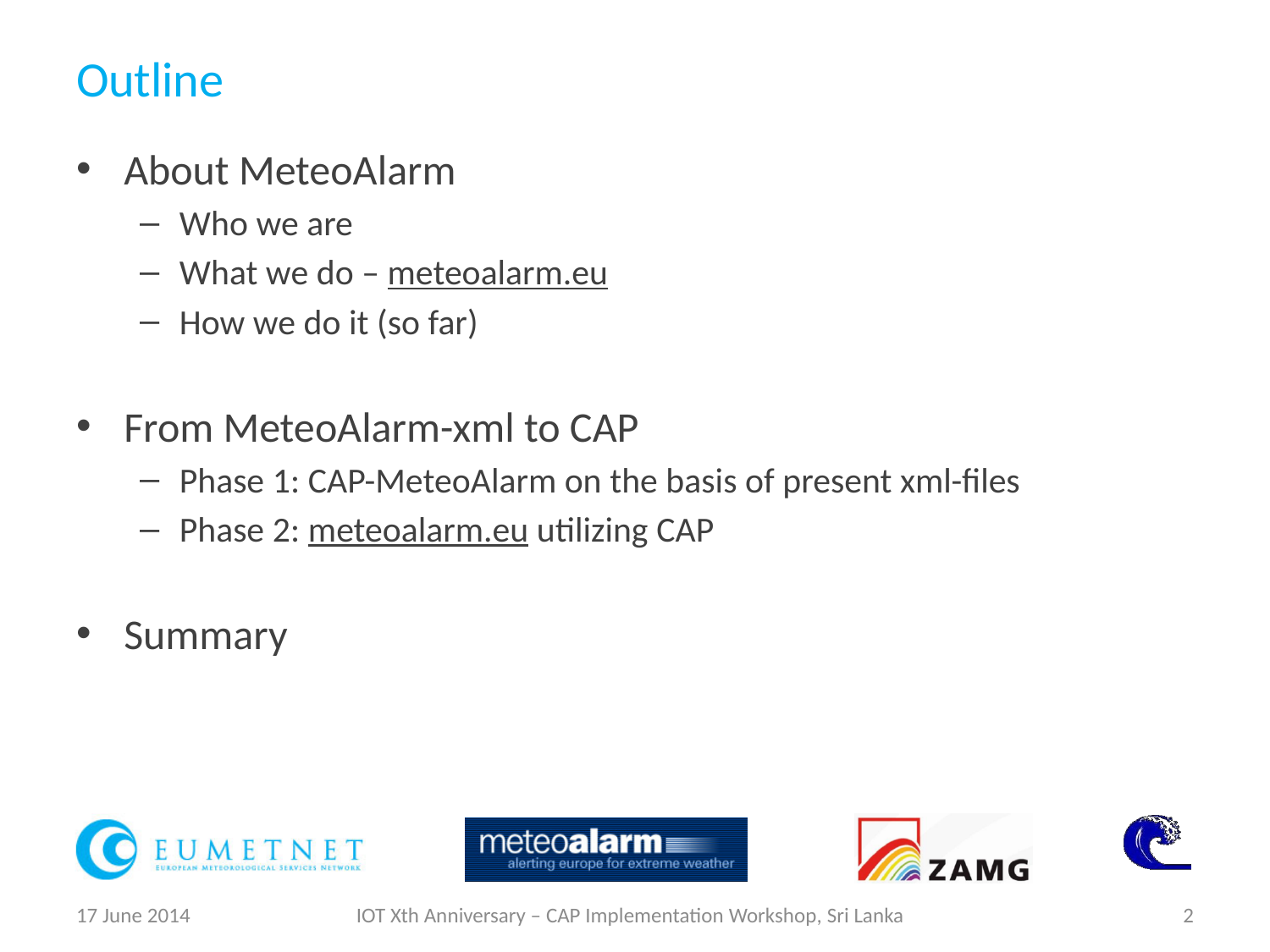

# Outline
About MeteoAlarm
Who we are
What we do – meteoalarm.eu
How we do it (so far)

From MeteoAlarm-xml to CAP
Phase 1: CAP-MeteoAlarm on the basis of present xml-files
Phase 2: meteoalarm.eu utilizing CAP

Summary
17 June 2014
IOT Xth Anniversary – CAP Implementation Workshop, Sri Lanka
2